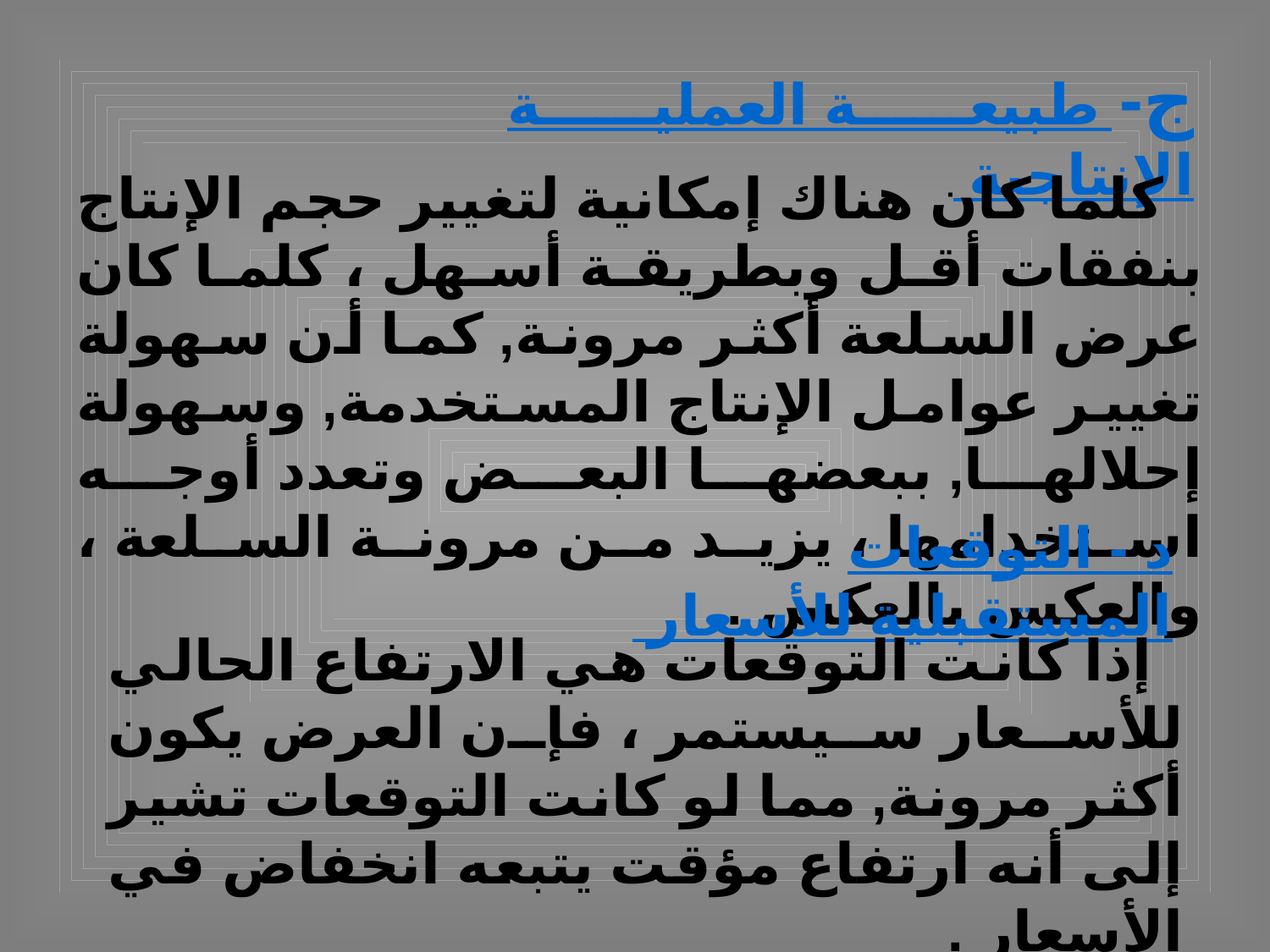

ج- طبيعة العملية الإنتاجية
  كلما كان هناك إمكانية لتغيير حجم الإنتاج بنفقات أقل وبطريقة أسهل ، كلما كان عرض السلعة أكثر مرونة, كما أن سهولة تغيير عوامل الإنتاج المستخدمة, وسهولة إحلالها, ببعضها البعض وتعدد أوجه استخدامها ، يزيد من مرونة السلعة ، والعكس بالعكس .
د - التوقعات المستقبلية للأسعار
  إذا كانت التوقعات هي الارتفاع الحالي للأسعار سيستمر ، فإن العرض يكون أكثر مرونة, مما لو كانت التوقعات تشير إلى أنه ارتفاع مؤقت يتبعه انخفاض في الأسعار .